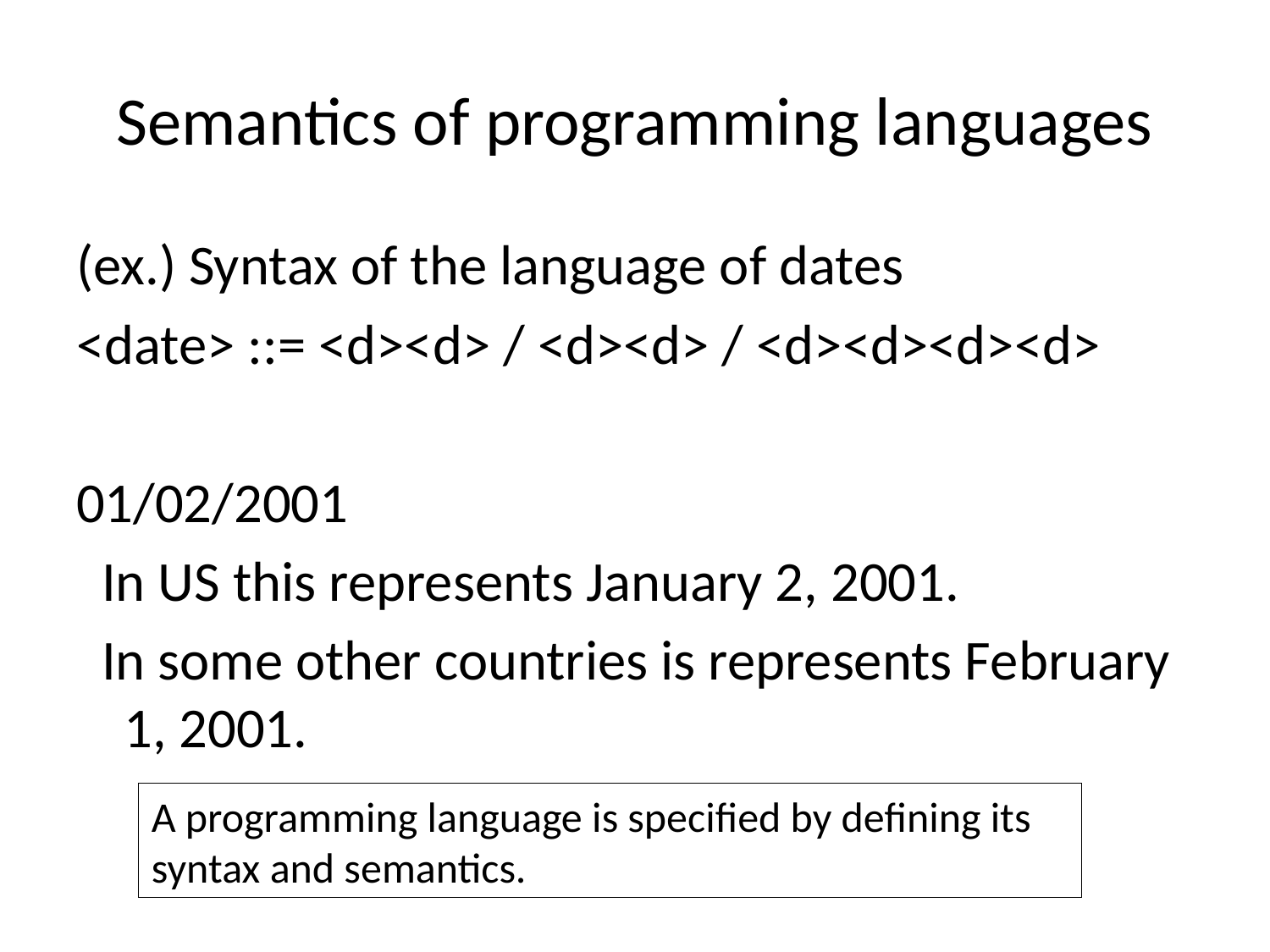

# Semantics of programming languages
(ex.) Syntax of the language of dates
<date> ::= <d><d> / <d><d> / <d><d><d><d>

01/02/2001
  In US this represents January 2, 2001.
  In some other countries is represents February 1, 2001.

A programming language is specified by defining its syntax and semantics.